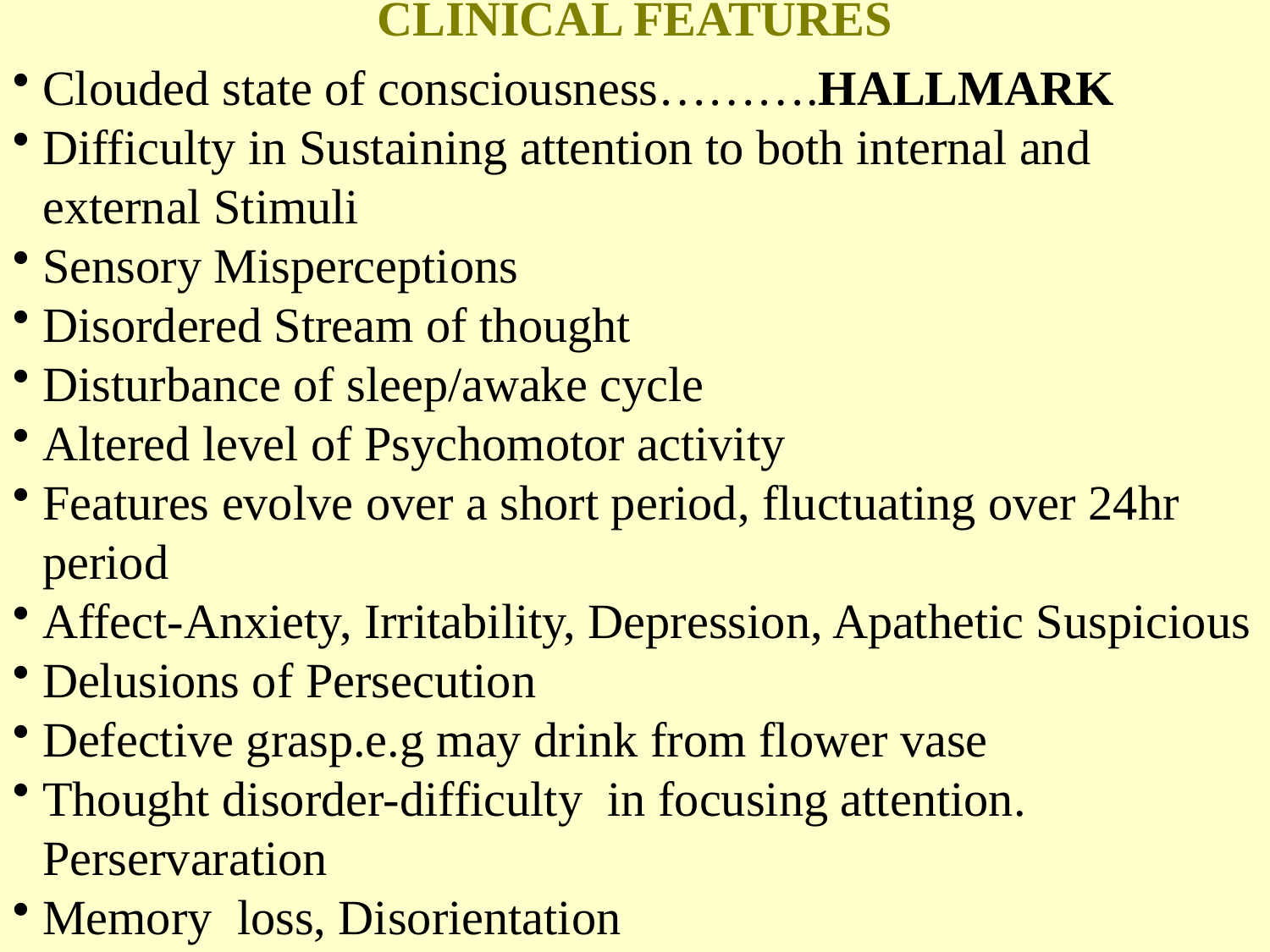

# CLINICAL FEATURES
Clouded state of consciousness……….HALLMARK
Difficulty in Sustaining attention to both internal and external Stimuli
Sensory Misperceptions
Disordered Stream of thought
Disturbance of sleep/awake cycle
Altered level of Psychomotor activity
Features evolve over a short period, fluctuating over 24hr period
Affect-Anxiety, Irritability, Depression, Apathetic Suspicious
Delusions of Persecution
Defective grasp.e.g may drink from flower vase
Thought disorder-difficulty  in focusing attention. Perservaration
Memory  loss, Disorientation